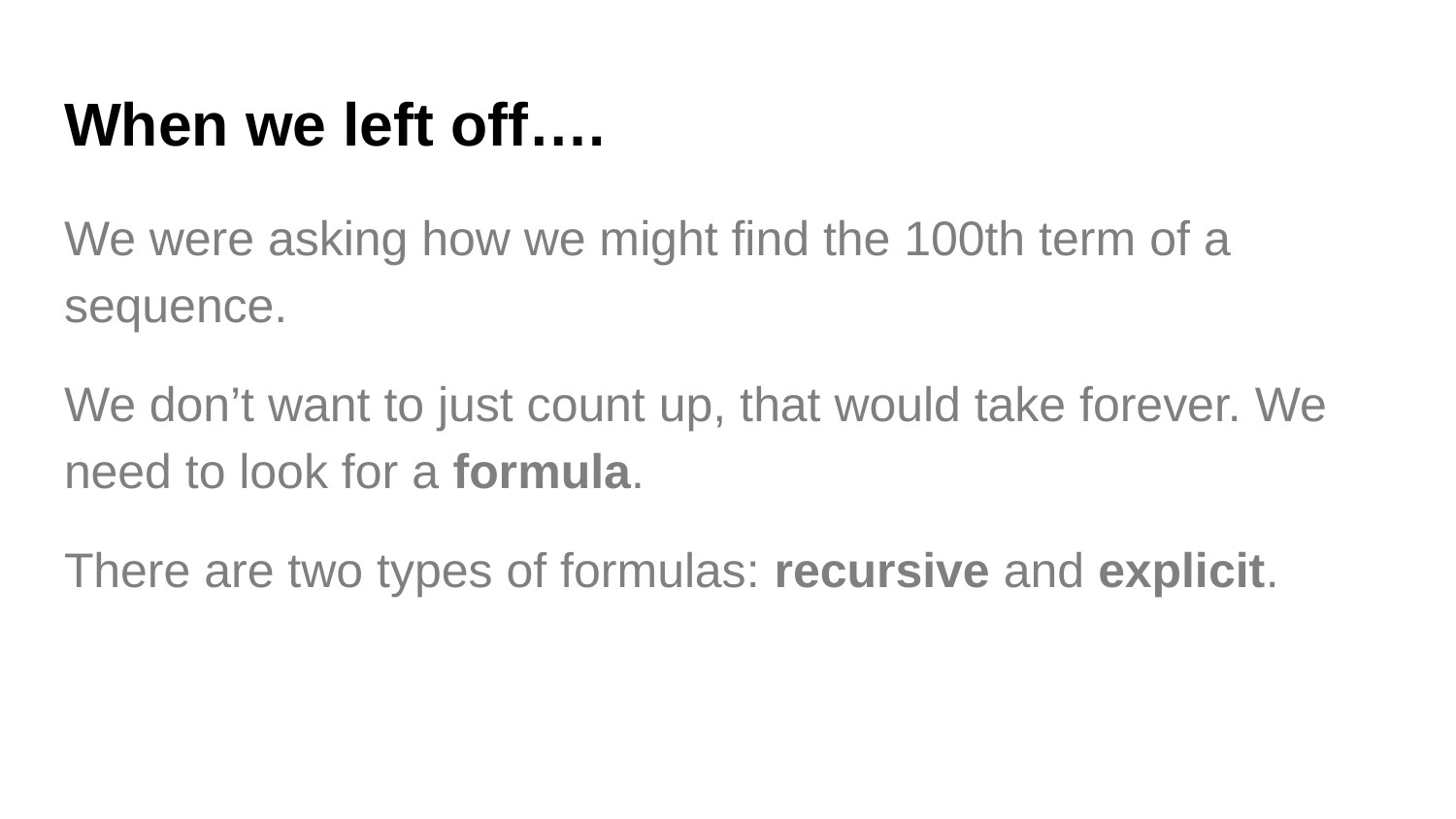

# When we left off….
We were asking how we might find the 100th term of a sequence.
We don’t want to just count up, that would take forever. We need to look for a formula.
There are two types of formulas: recursive and explicit.